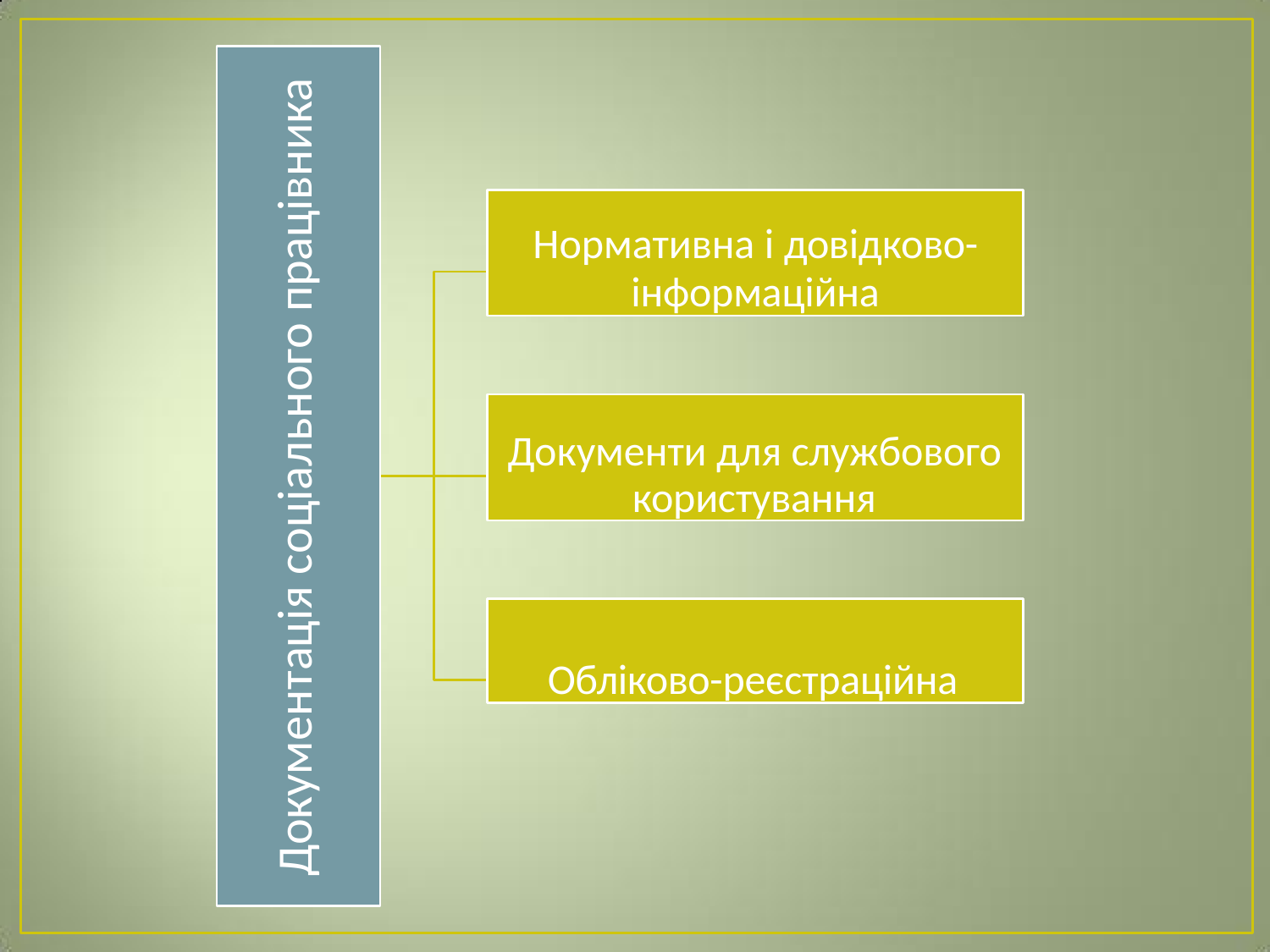

Документація соціального працівника
Нормативна і довідково-
інформаційна
Документи для службового користування

Обліково-реєстраційна